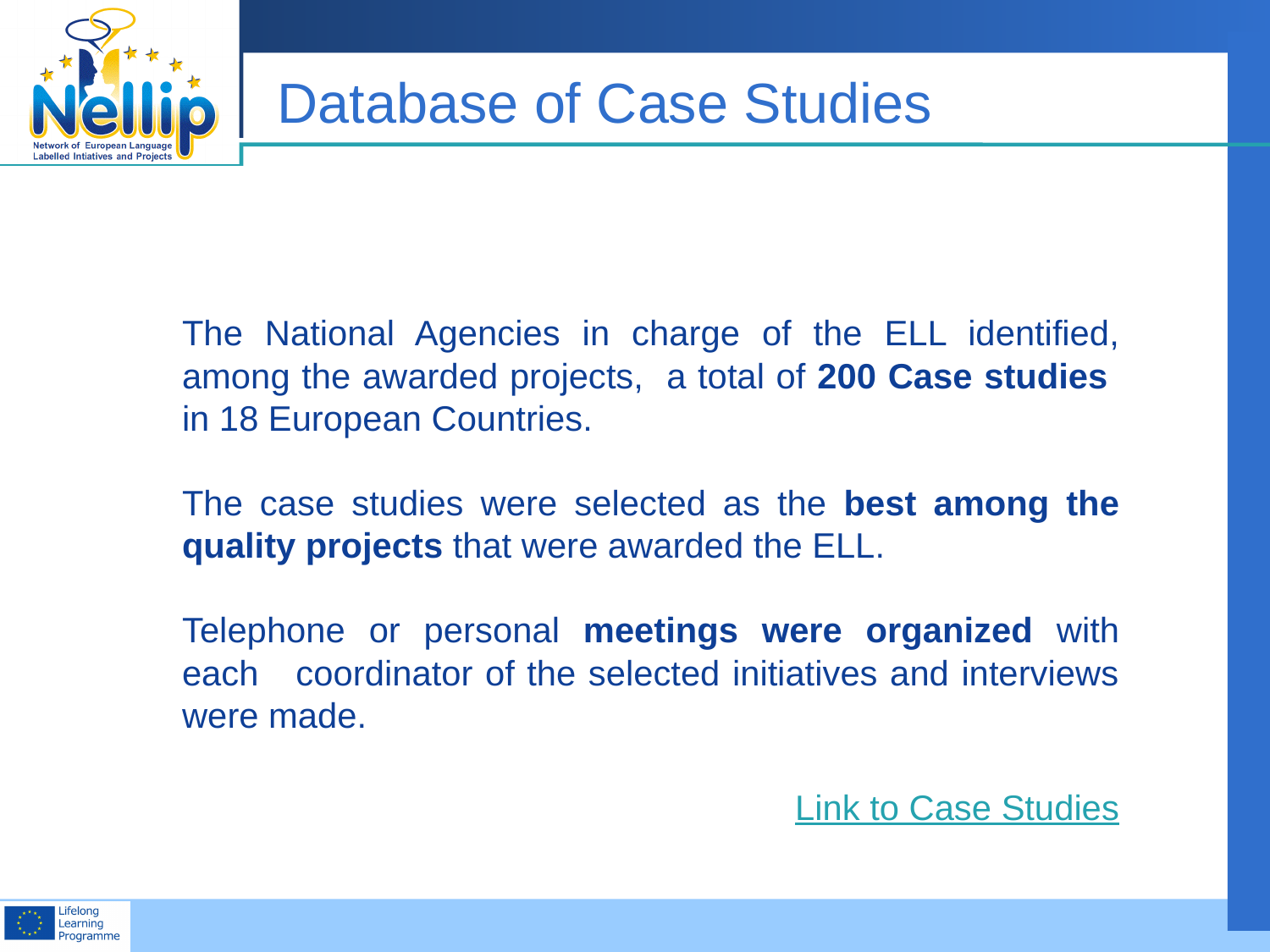

# Database of Case Studies

	The National Agencies in charge of the ELL identified, among the awarded projects,  a total of 200 Case studies  in 18 European Countries.

	The case studies were selected as the best among the quality projects that were awarded the ELL.

	Telephone or personal meetings were organized with each   coordinator of the selected initiatives and interviews were made.

Link to Case Studies